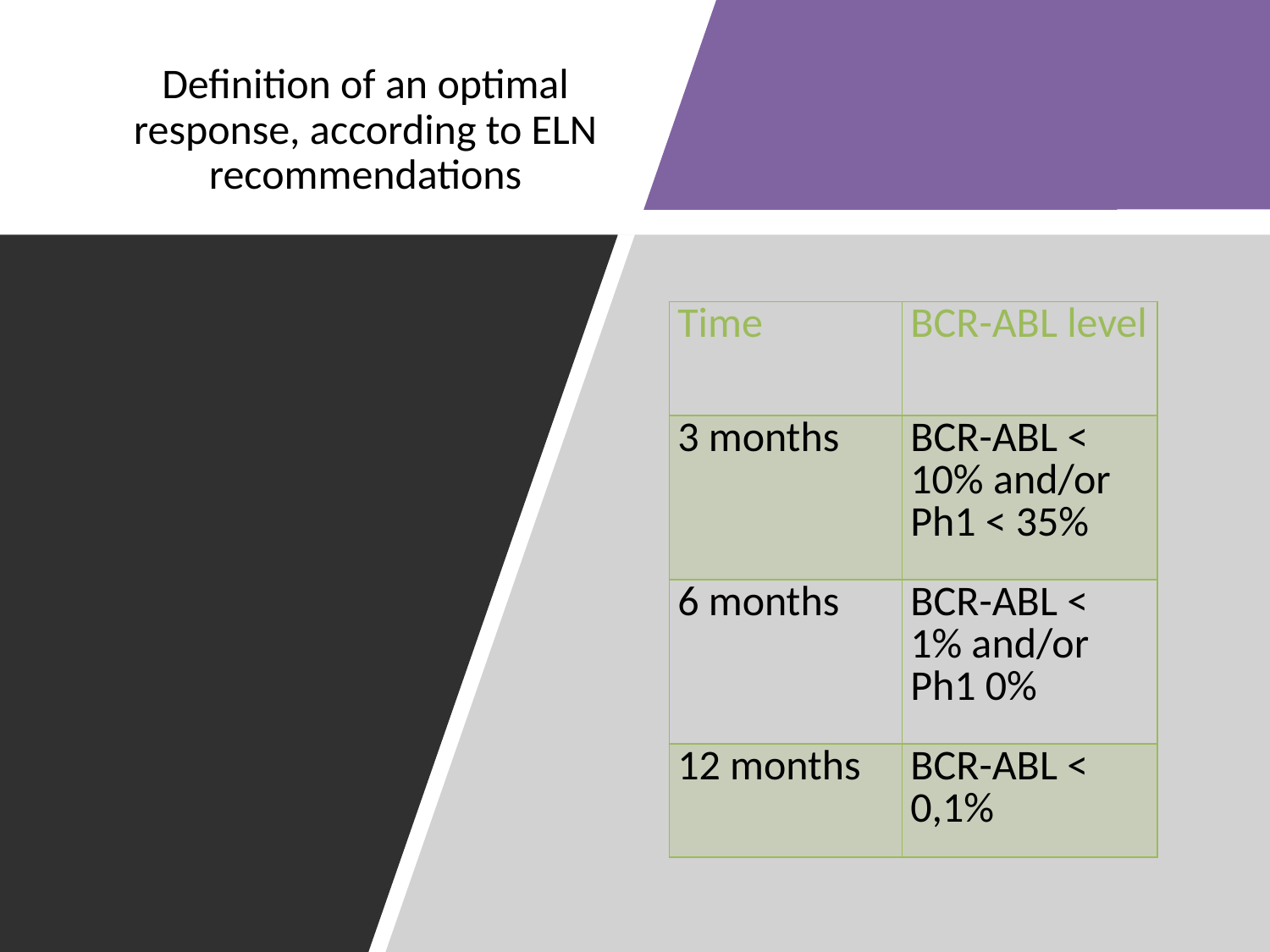

# Definition of an optimal response, according to ELN recommendations

| Time | BCR-ABL level |
| --- | --- |
| 3 months | BCR-ABL < 10% and/or Ph1 < 35% |
| 6 months | BCR-ABL < 1% and/or Ph1 0% |
| 12 months | BCR-ABL < 0,1% |